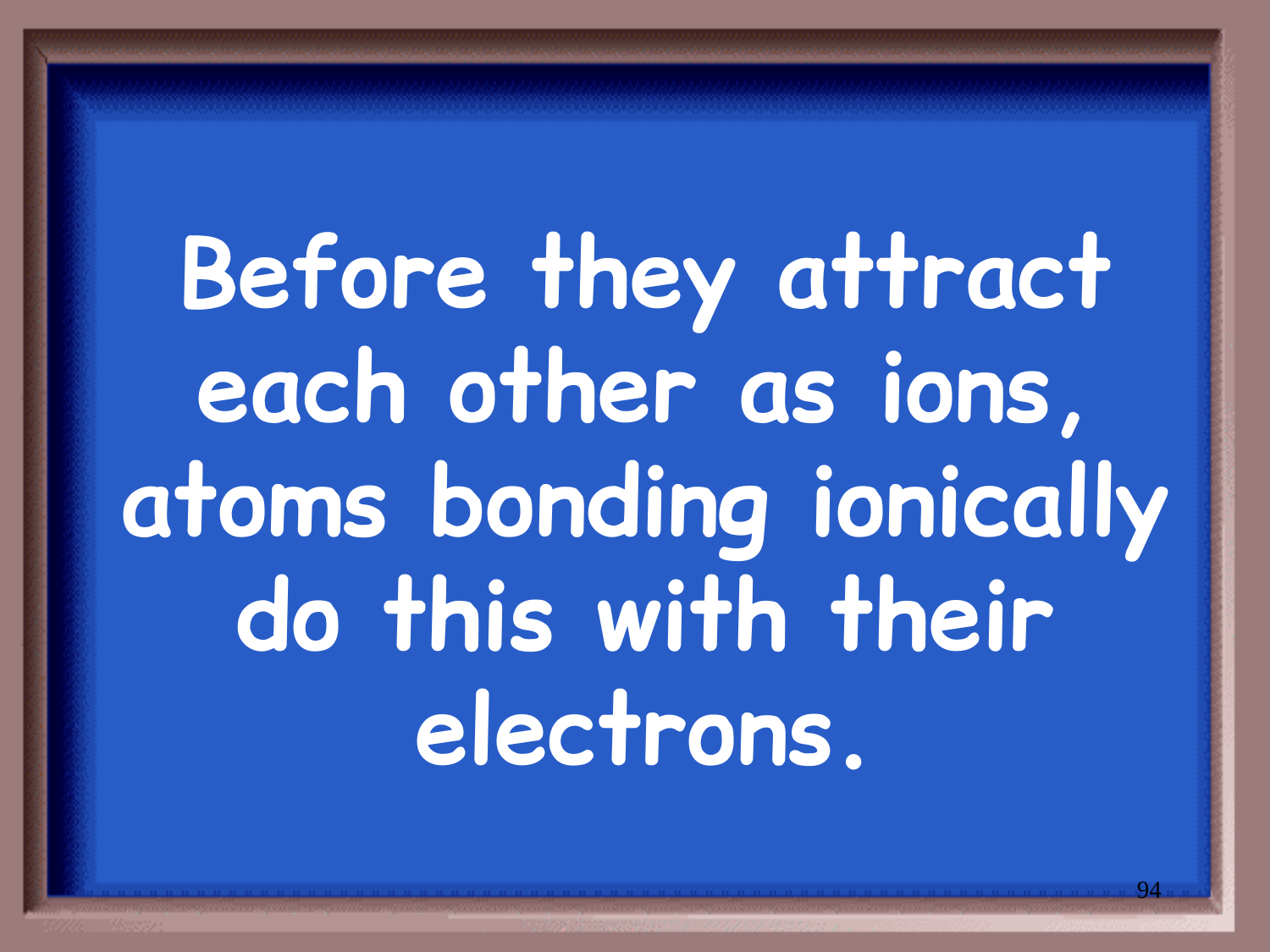

# Before they attract each other as ions, atoms bonding ionically do this with their electrons.
94